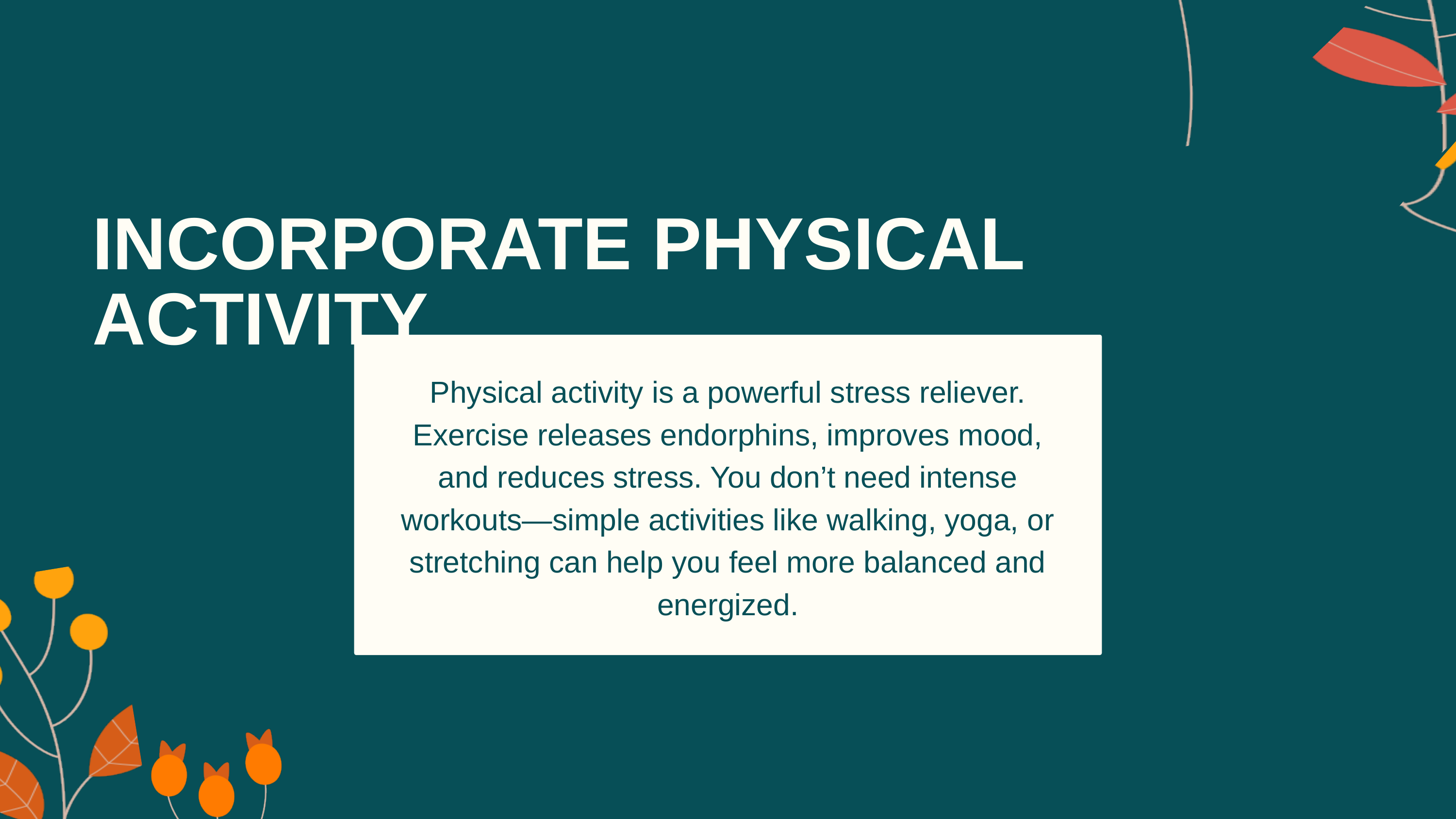

INCORPORATE PHYSICAL ACTIVITY

Physical activity is a powerful stress reliever. Exercise releases endorphins, improves mood, and reduces stress. You don’t need intense workouts—simple activities like walking, yoga, or stretching can help you feel more balanced and energized.